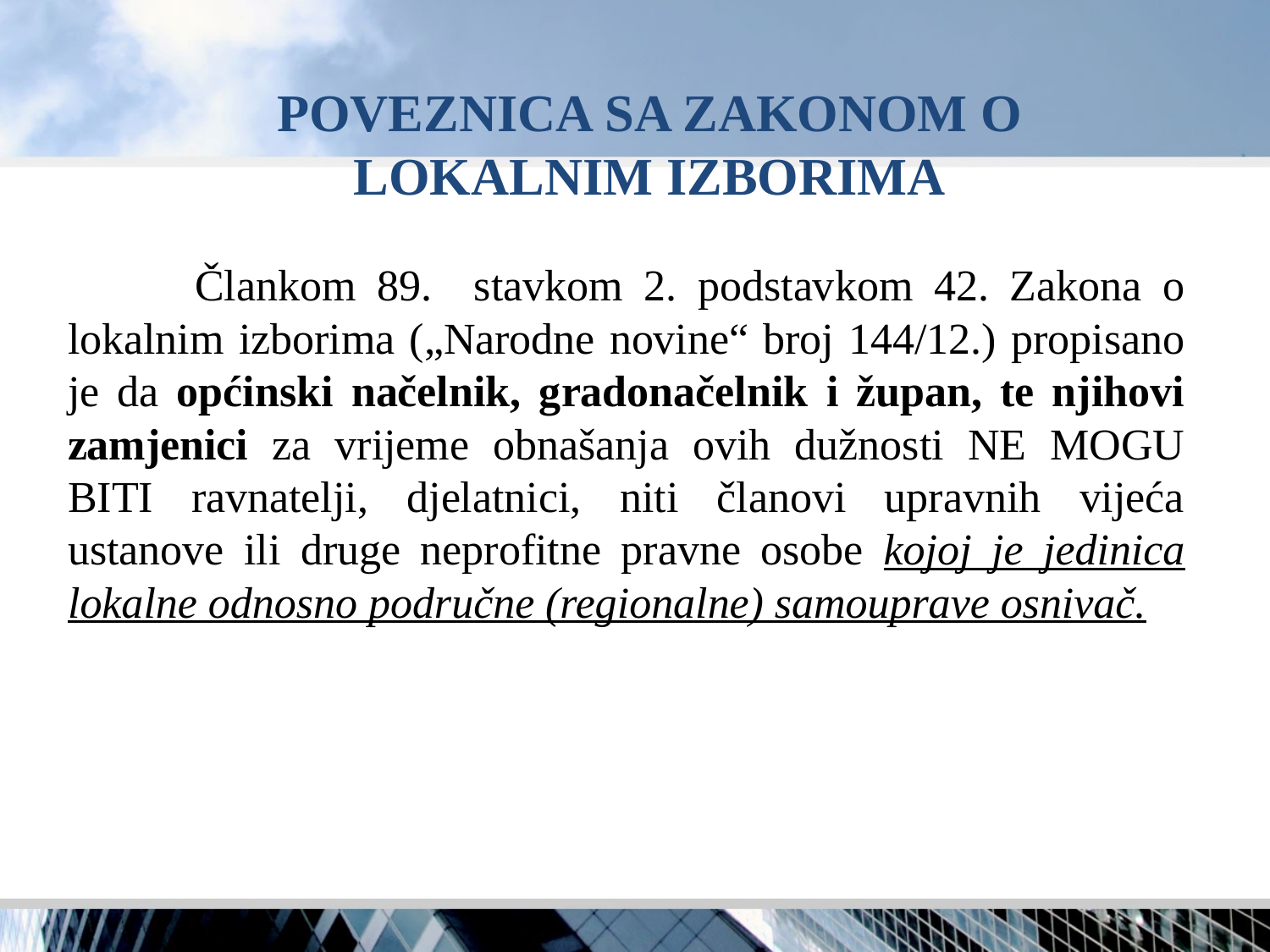

# POVEZNICA SA ZAKONOM O LOKALNIM IZBORIMA

	Člankom 89.  stavkom 2. podstavkom 42. Zakona o lokalnim izborima („Narodne novine“ broj 144/12.) propisano je da općinski načelnik, gradonačelnik i župan, te njihovi zamjenici za vrijeme obnašanja ovih dužnosti NE MOGU BITI ravnatelji, djelatnici, niti članovi upravnih vijeća ustanove ili druge neprofitne pravne osobe kojoj je jedinica lokalne odnosno područne (regionalne) samouprave osnivač.